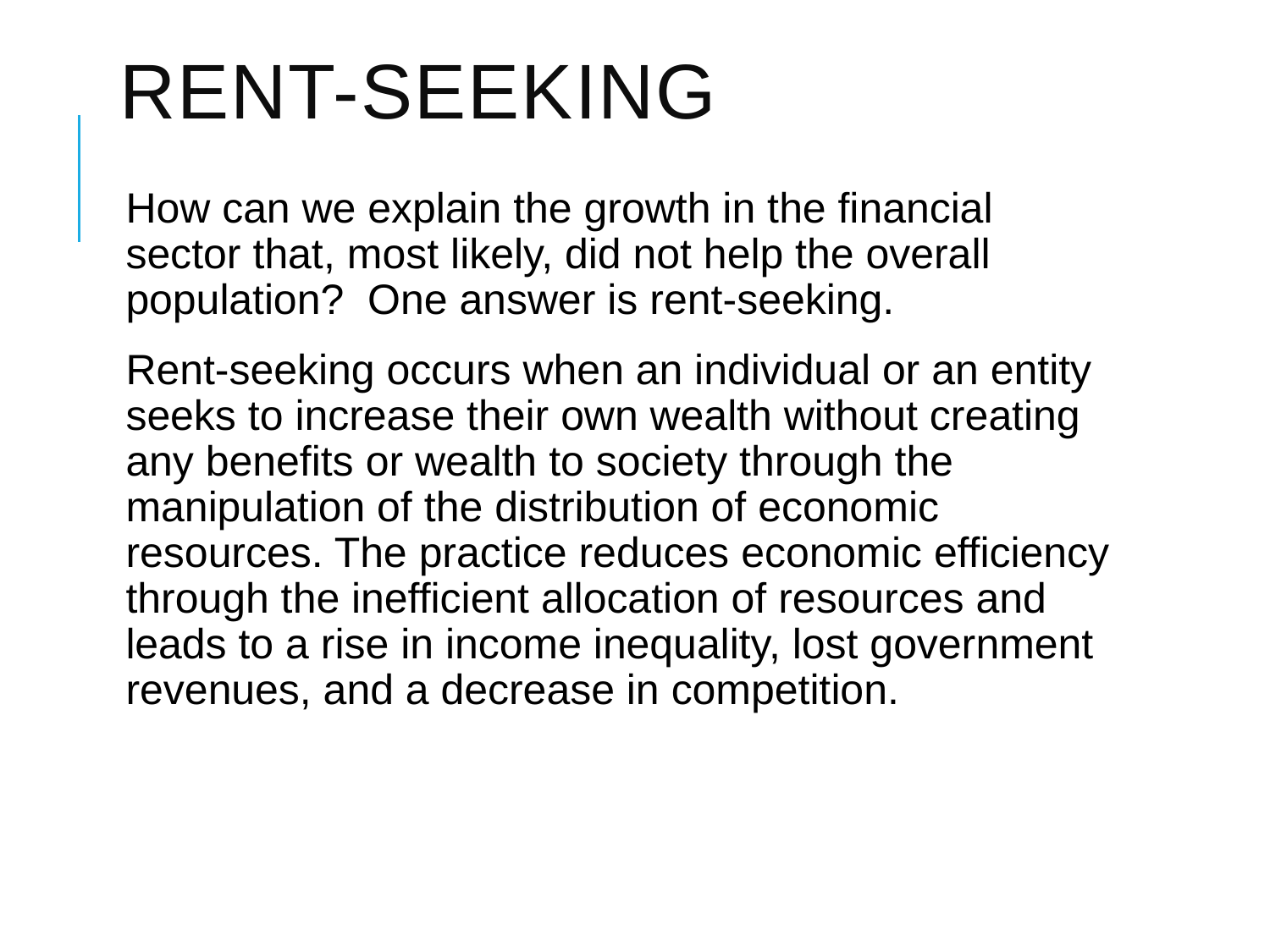

# Rent-seeking
How can we explain the growth in the financial sector that, most likely, did not help the overall population?  One answer is rent-seeking.
Rent-seeking occurs when an individual or an entity seeks to increase their own wealth without creating any benefits or wealth to society through the manipulation of the distribution of economic resources. The practice reduces economic efficiency through the inefficient allocation of resources and leads to a rise in income inequality, lost government revenues, and a decrease in competition.